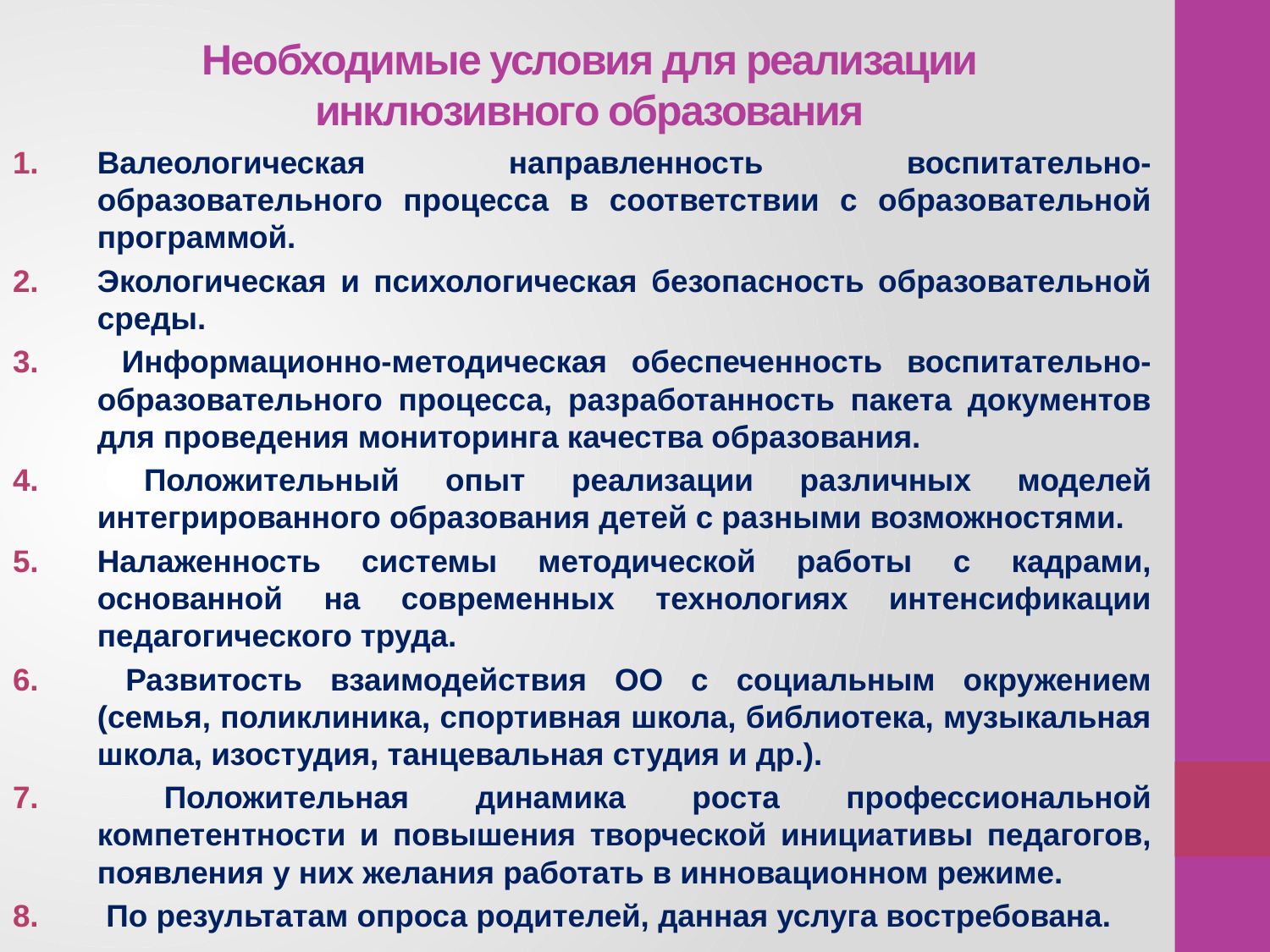

# Необходимые условия для реализации инклюзивного образования
Валеологическая направленность воспитательно-образовательного процесса в соответствии с образовательной программой.
Экологическая и психологическая безопасность образовательной среды.
 Информационно-методическая обеспеченность воспитательно-образовательного процесса, разработанность пакета документов для проведения мониторинга качества образования.
 Положительный опыт реализации различных моделей интегрированного образования детей с разными возможностями.
Налаженность системы методической работы с кадрами, основанной на современных технологиях интенсификации педагогического труда.
 Развитость взаимодействия ОО с социальным окружением (семья, поликлиника, спортивная школа, библиотека, музыкальная школа, изостудия, танцевальная студия и др.).
 Положительная динамика роста профессиональной компетентности и повышения творческой инициативы педагогов, появления у них желания работать в инновационном режиме.
 По результатам опроса родителей, данная услуга востребована.